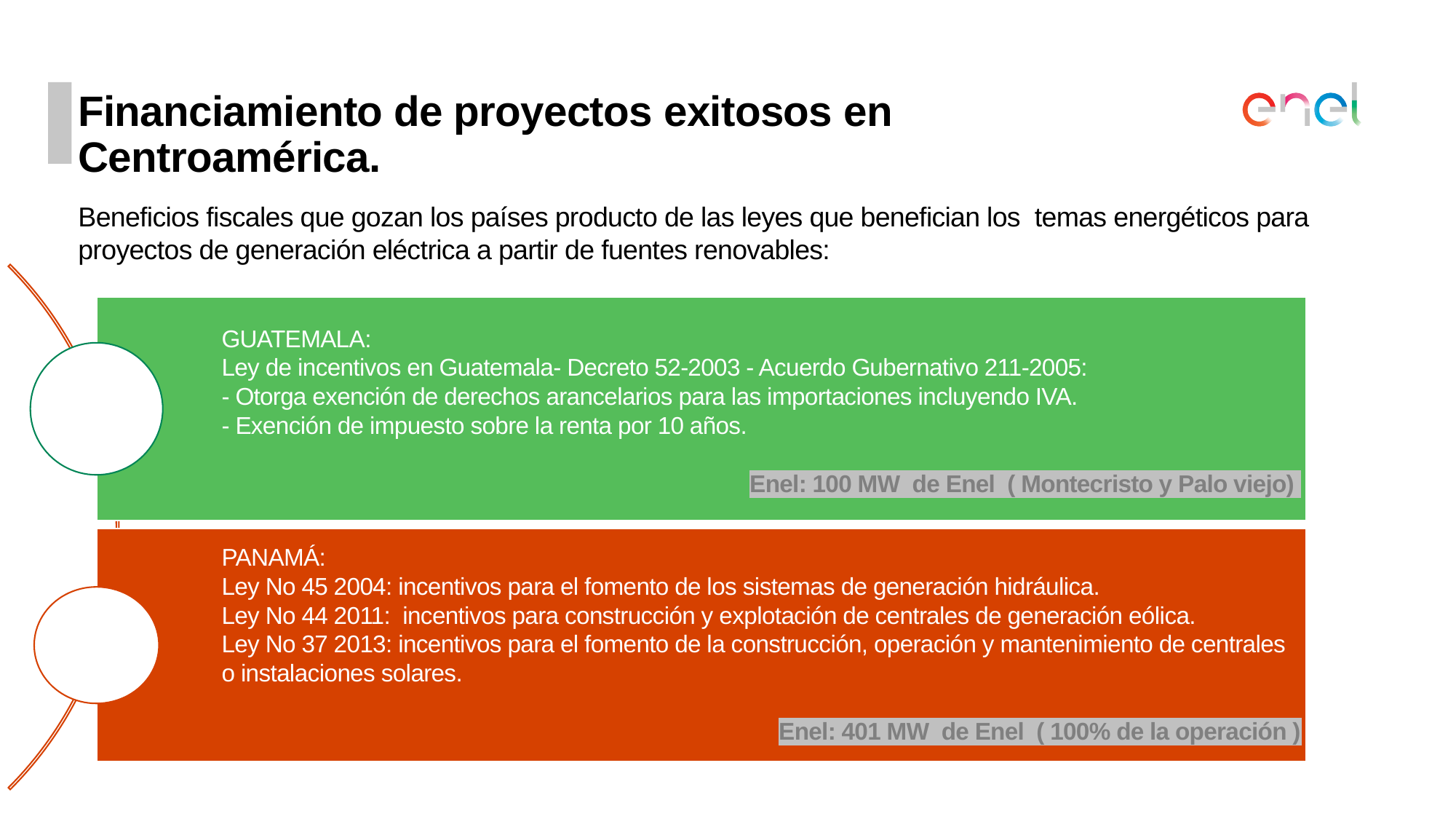

# Financiamiento de proyectos exitosos en  Centroamérica.
Beneficios fiscales que gozan los países producto de las leyes que benefician los  temas energéticos para proyectos de generación eléctrica a partir de fuentes renovables:

GUATEMALA:
Ley de incentivos en Guatemala- Decreto 52-2003 - Acuerdo Gubernativo 211-2005:
- Otorga exención de derechos arancelarios para las importaciones incluyendo IVA.
- Exención de impuesto sobre la renta por 10 años.

Enel: 100 MW  de Enel  ( Montecristo y Palo viejo)

PANAMÁ:
Ley No 45 2004: incentivos para el fomento de los sistemas de generación hidráulica.
Ley No 44 2011:  incentivos para construcción y explotación de centrales de generación eólica.
Ley No 37 2013: incentivos para el fomento de la construcción, operación y mantenimiento de centrales o instalaciones solares.

Enel: 401 MW  de Enel  ( 100% de la operación )

4